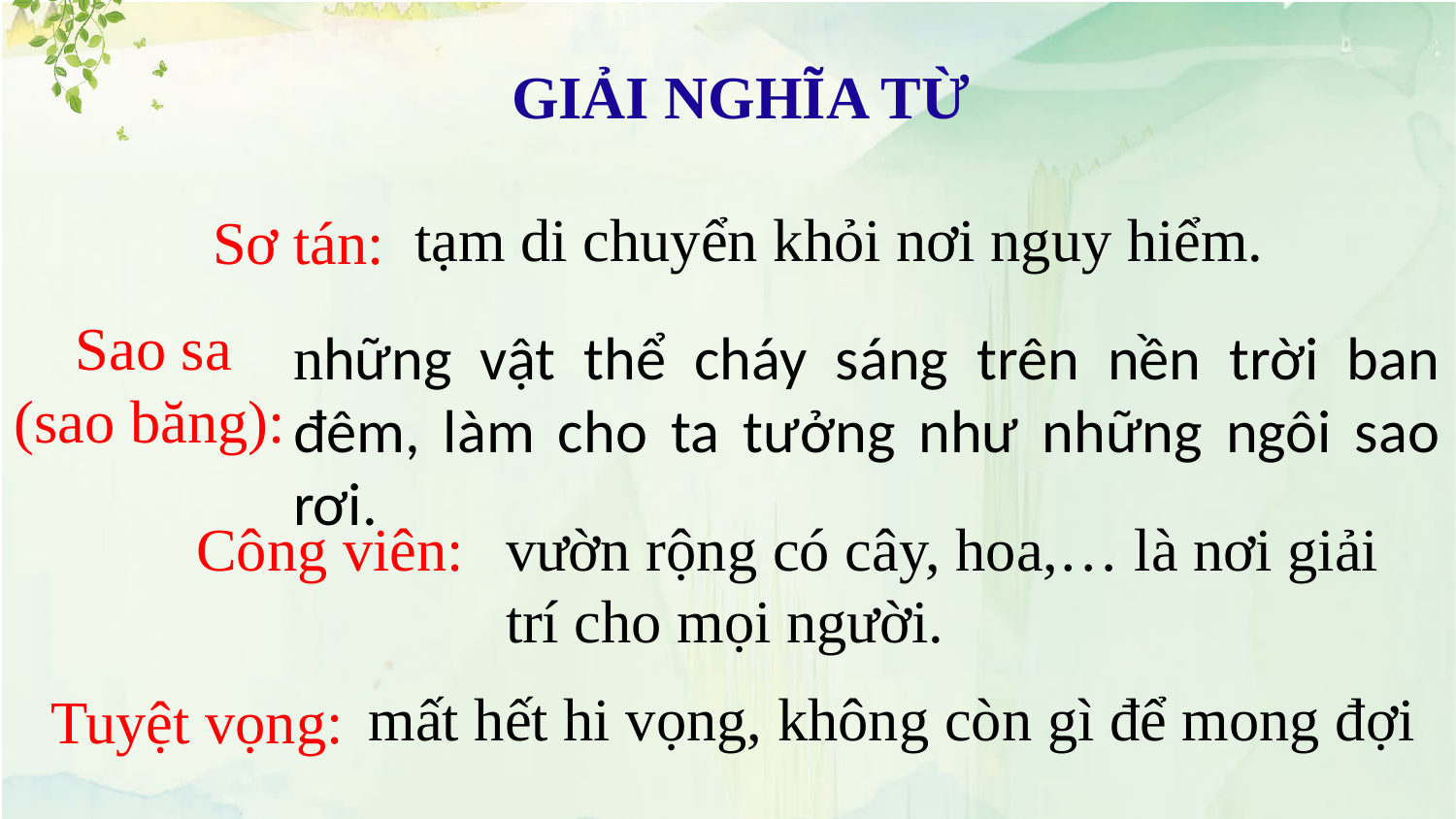

GIẢI NGHĨA TỪ
tạm di chuyển khỏi nơi nguy hiểm.
Sơ tán:
    Sao sa
(sao băng):
những vật thể cháy sáng trên nền trời ban đêm, làm cho ta tưởng như những ngôi sao rơi.

Công viên:
vườn rộng có cây, hoa,… là nơi giải trí cho mọi người.
mất hết hi vọng, không còn gì để mong đợi
Tuyệt vọng: